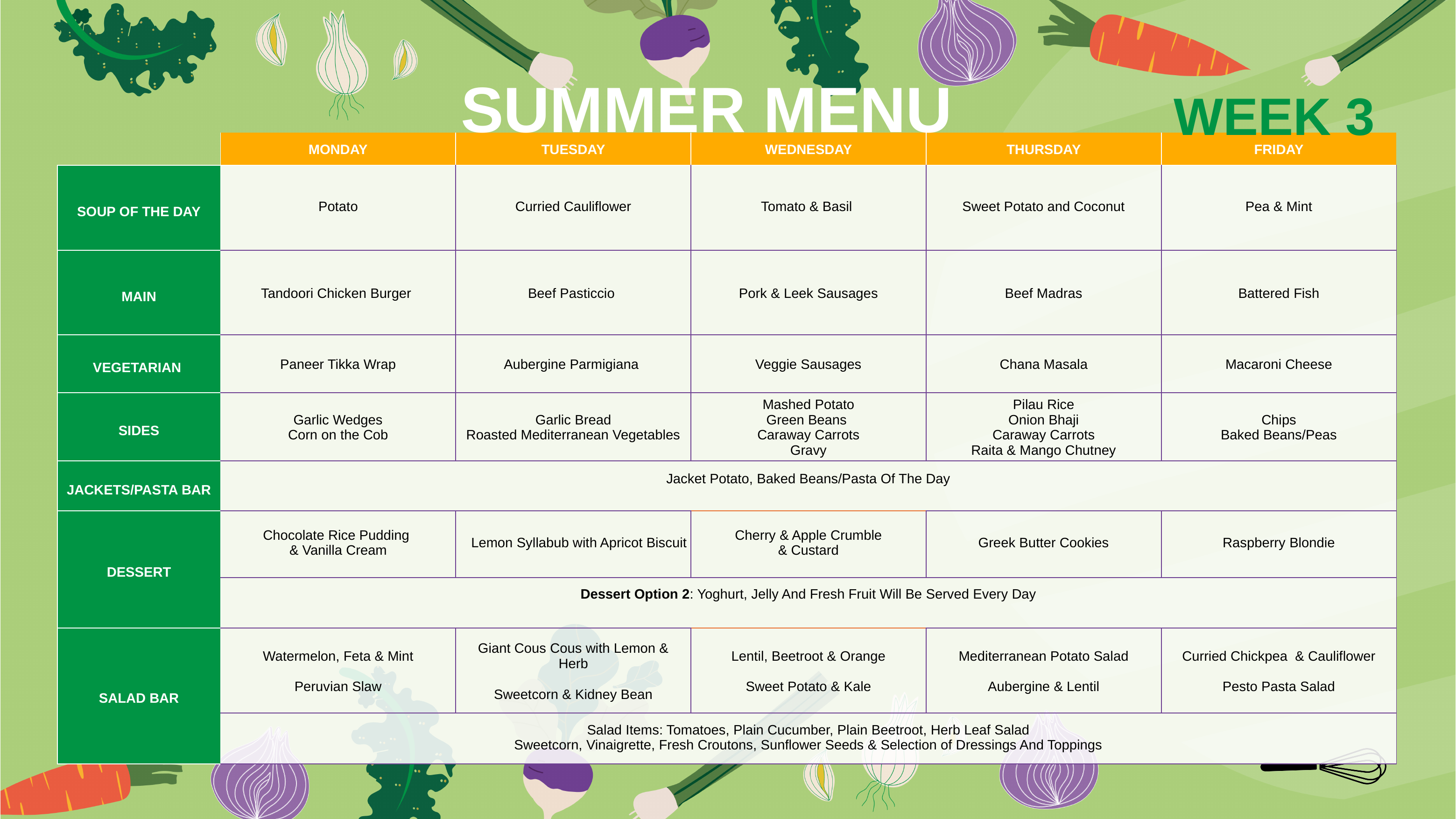

SUMMER MENU
WEEK 3
|  | MONDAY | TUESDAY | WEDNESDAY | THURSDAY | FRIDAY |
| --- | --- | --- | --- | --- | --- |
| SOUP OF THE DAY | Potato | Curried Cauliflower | Tomato & Basil | Sweet Potato and Coconut | Pea & Mint |
| MAIN | Tandoori Chicken Burger | Beef Pasticcio | Pork & Leek Sausages | Beef Madras | Battered Fish |
| VEGETARIAN | Paneer Tikka Wrap | Aubergine Parmigiana | Veggie Sausages | Chana Masala | Macaroni Cheese |
| SIDES | Garlic Wedges Corn on the Cob | Garlic Bread Roasted Mediterranean Vegetables | Mashed Potato Green Beans Caraway Carrots Gravy | Pilau Rice Onion Bhaji Caraway Carrots Raita & Mango Chutney | Chips Baked Beans/Peas |
| JACKETS/PASTA BAR | Jacket Potato, Baked Beans/Pasta Of The Day |  |  |  |  |
| DESSERT | Chocolate Rice Pudding & Vanilla Cream | Lemon Syllabub with Apricot Biscuit | Cherry & Apple Crumble & Custard | Greek Butter Cookies | Raspberry Blondie |
|  | Dessert Option 2: Yoghurt, Jelly And Fresh Fruit Will Be Served Every Day |  |  |  |  |
| SALAD BAR | Watermelon, Feta & Mint Peruvian Slaw | Giant Cous Cous with Lemon & Herb Sweetcorn & Kidney Bean | Lentil, Beetroot & Orange Sweet Potato & Kale | Mediterranean Potato Salad Aubergine & Lentil | Curried Chickpea & Cauliflower Pesto Pasta Salad |
|  | Salad Items: Tomatoes, Plain Cucumber, Plain Beetroot, Herb Leaf Salad Sweetcorn, Vinaigrette, Fresh Croutons, Sunflower Seeds & Selection of Dressings And Toppings |  |  |  |  |